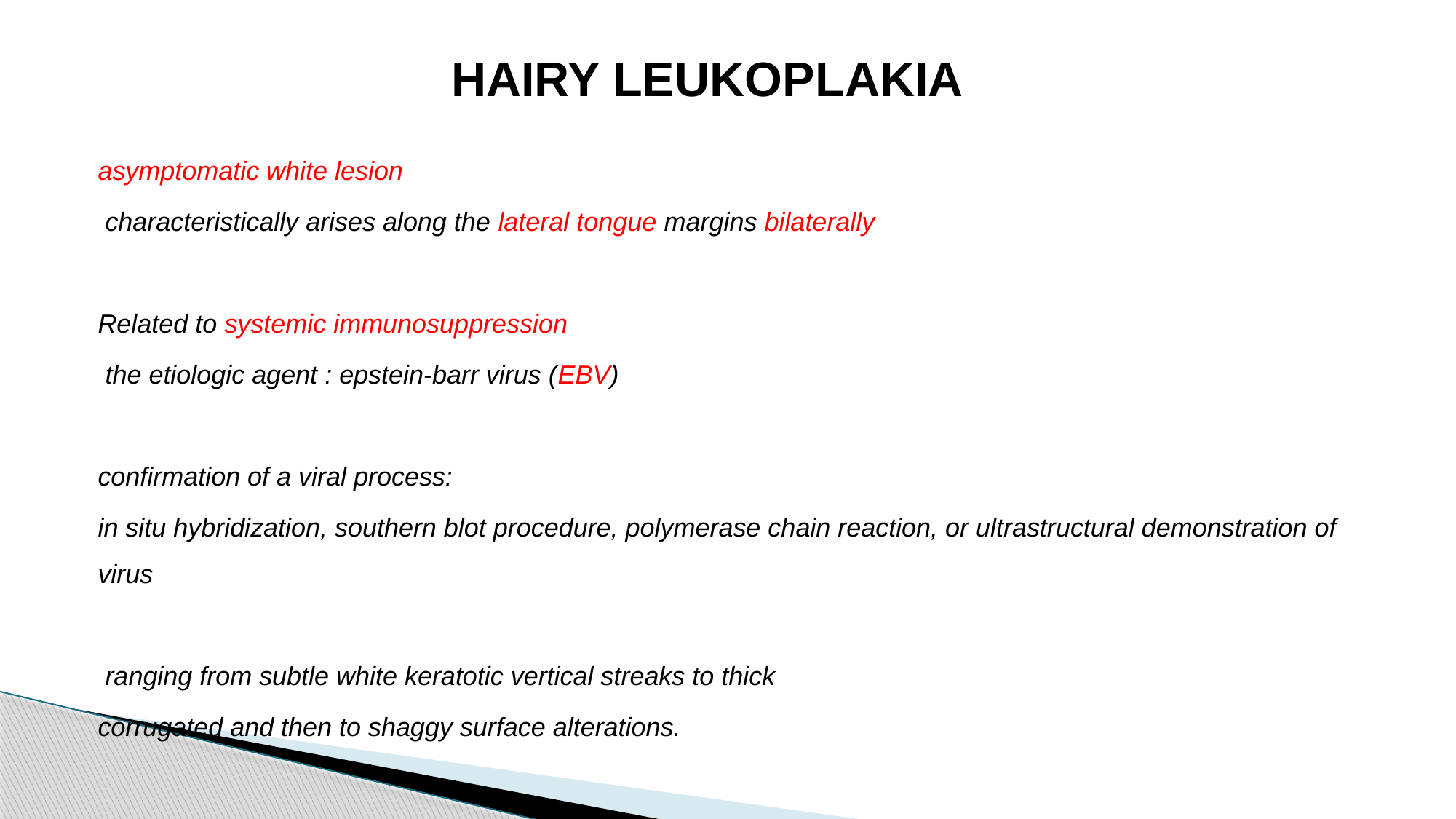

# HAIRY LEUKOPLAKIA
asymptomatic white lesion
 characteristically arises along the lateral tongue margins bilaterally

Related to systemic immunosuppression
 the etiologic agent : epstein-barr virus (EBV)

confirmation of a viral process:
in situ hybridization, southern blot procedure, polymerase chain reaction, or ultrastructural demonstration of virus

 ranging from subtle white keratotic vertical streaks to thick
corrugated and then to shaggy surface alterations.